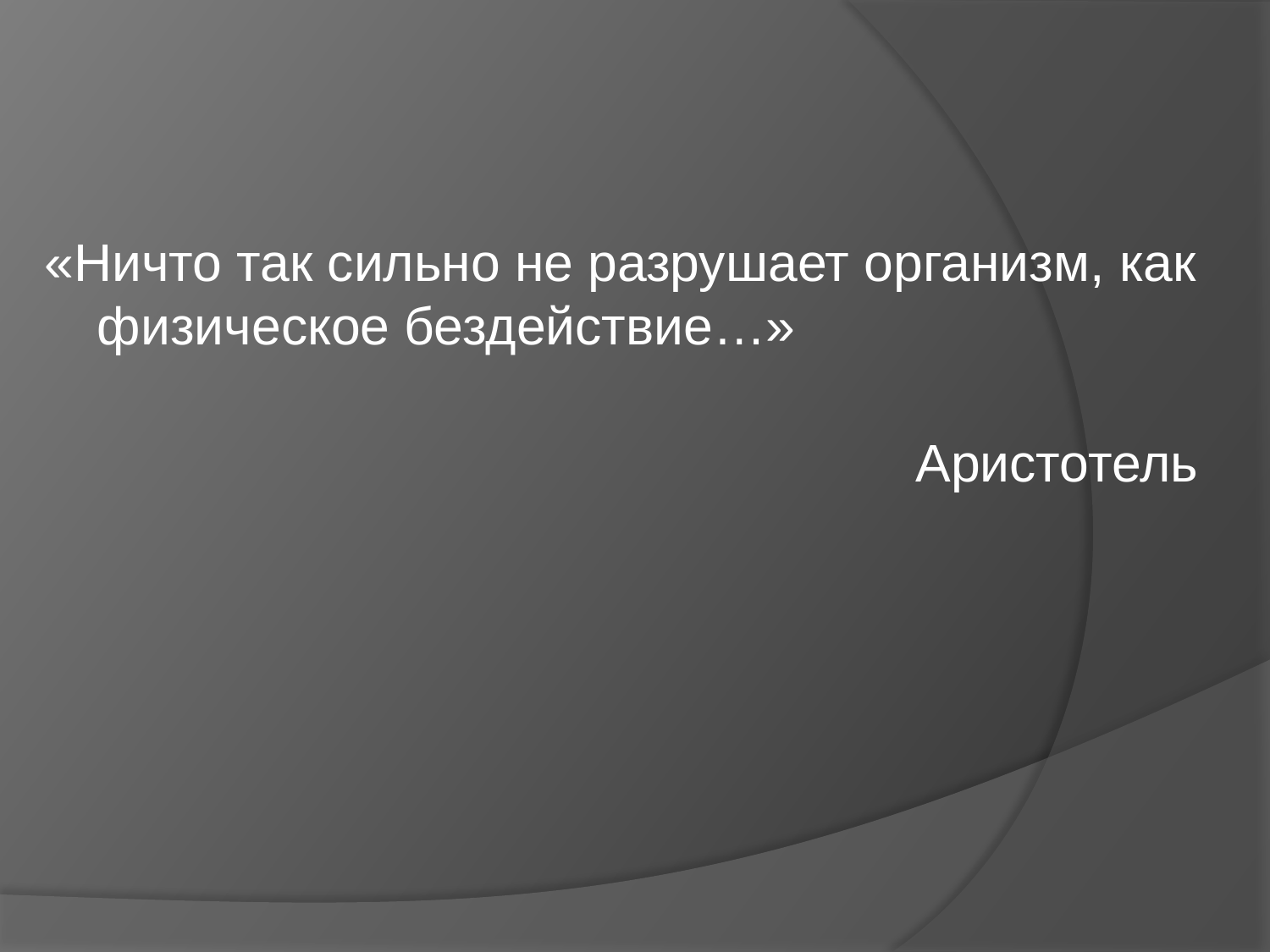

«Ничто так сильно не разрушает организм, как физическое бездействие…»
                                                                                          Аристотель